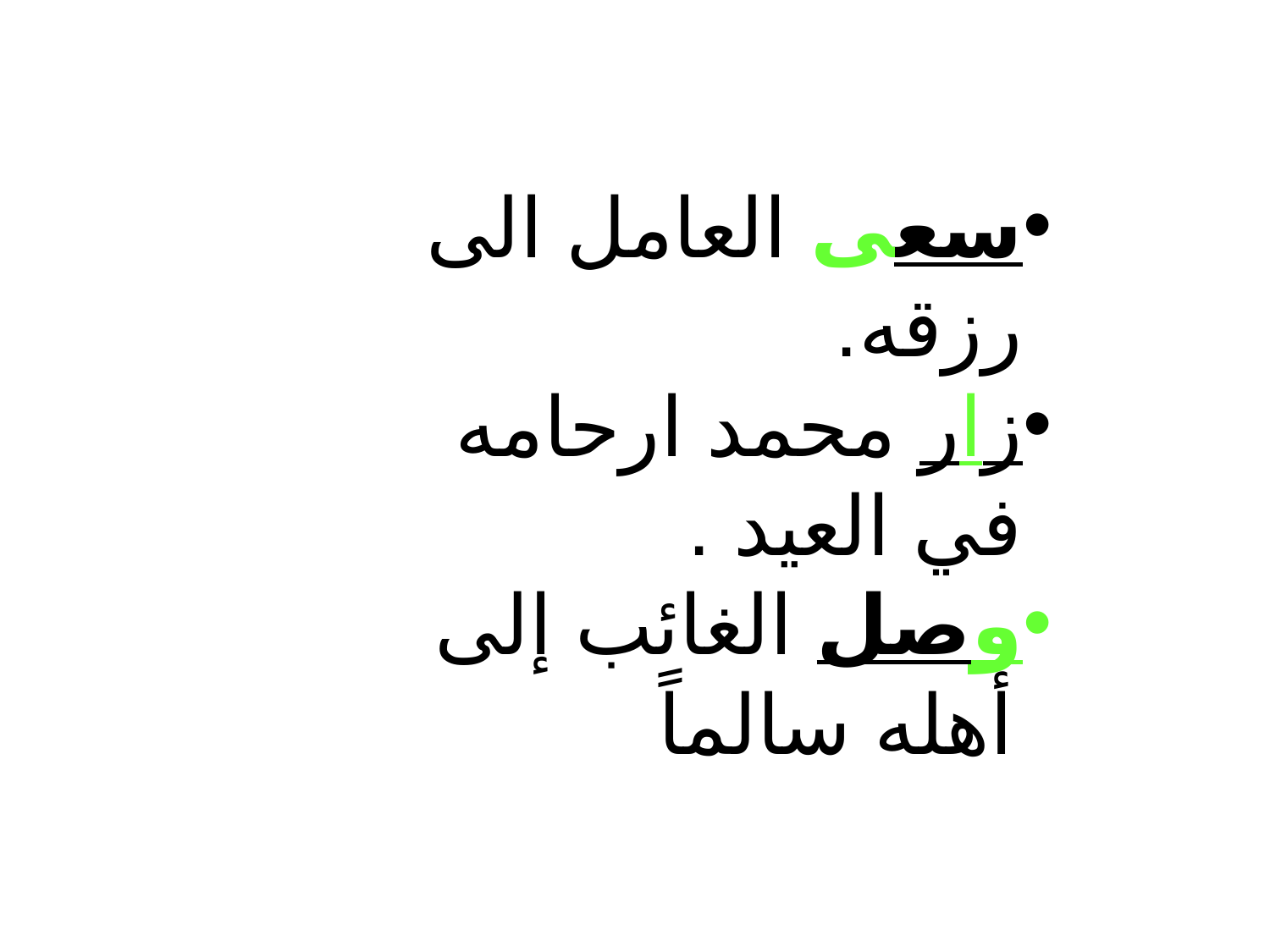

سعى العامل الى رزقه.
زار محمد ارحامه في العيد .
وصل الغائب إلى أهله سالماً